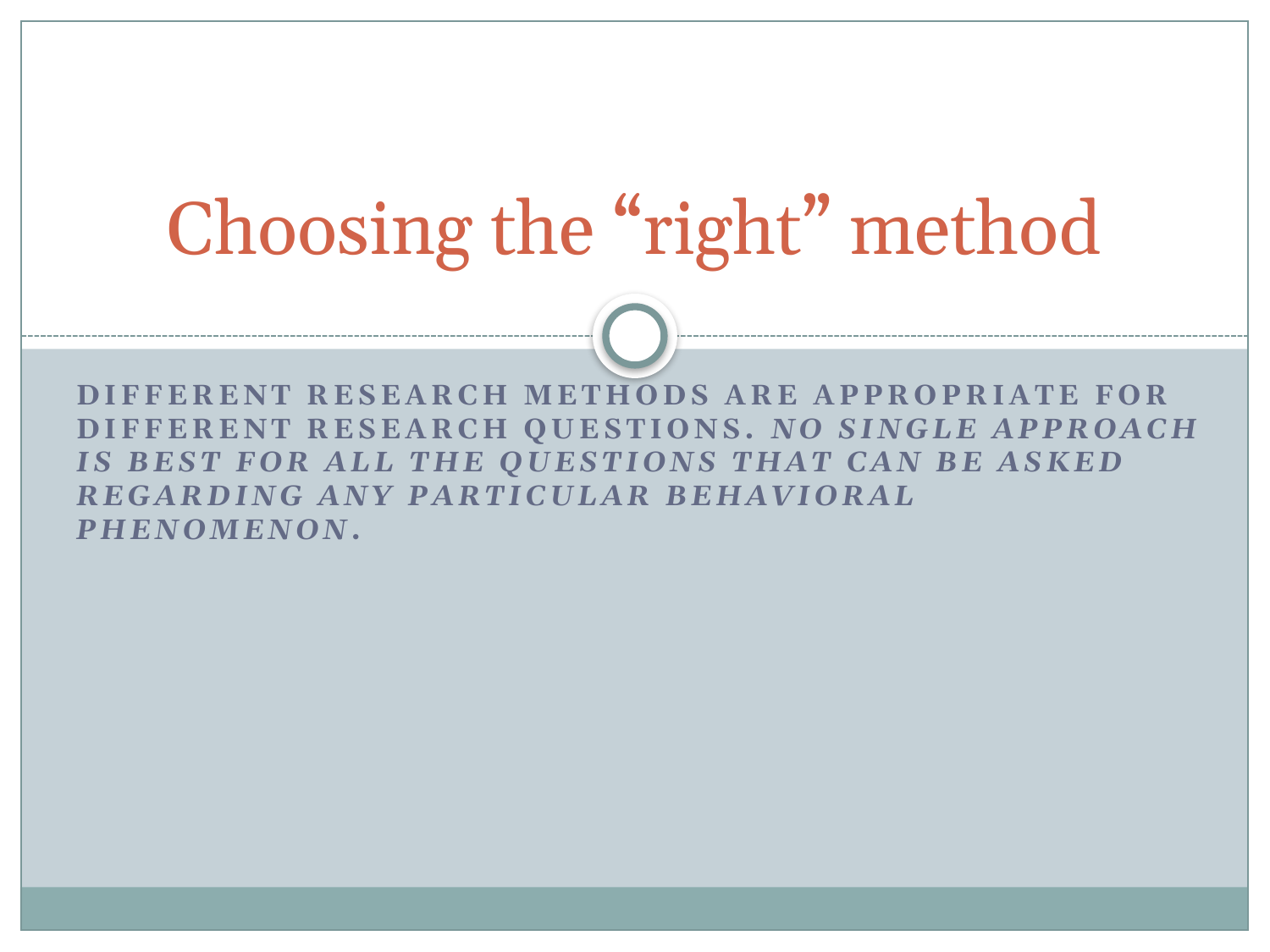

# Choosing the “right” method
Different research methods are appropriate for different research questions. No single approach is best for all the questions that can be asked regarding any particular behavioral phenomenon.